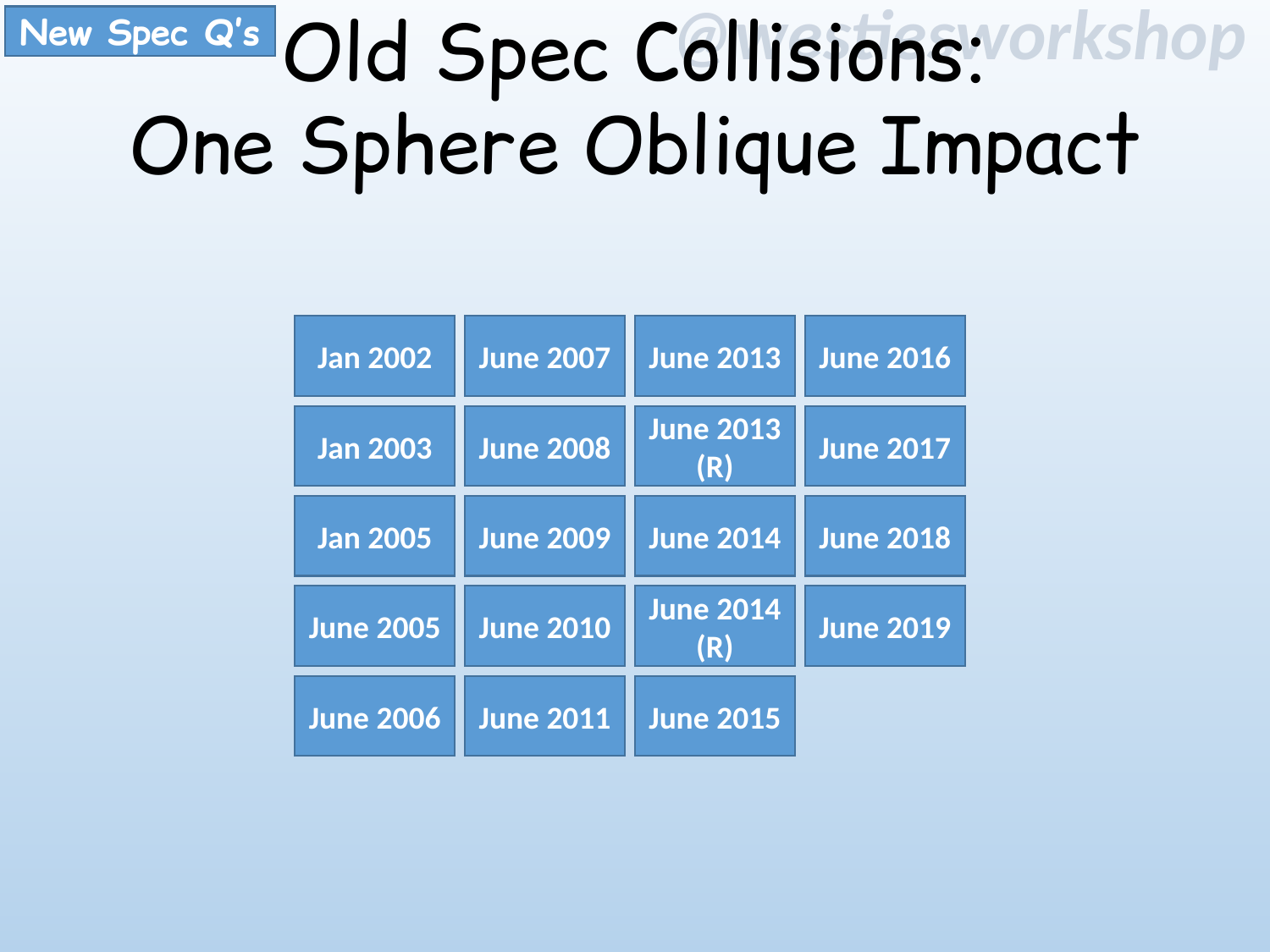

Old Spec Collisions:
One Sphere Oblique Impact
New Spec Q’s
Jan 2002
June 2007
June 2016
June 2013
June 2008
Jan 2003
June 2013 (R)
June 2017
Jan 2005
June 2009
June 2014
June 2018
June 2010
June 2019
June 2005
June 2014 (R)
June 2006
June 2011
June 2015